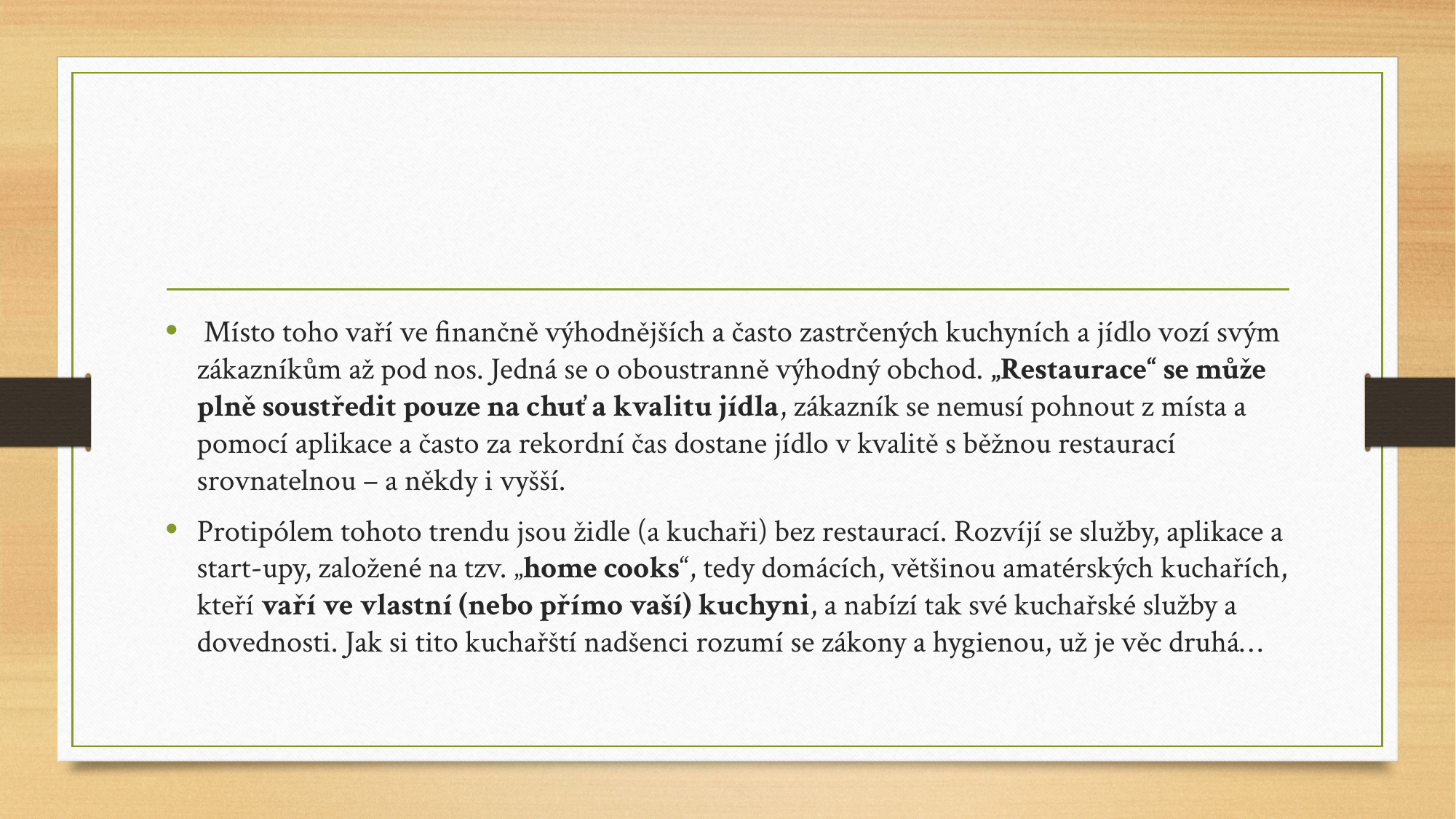

#
 Místo toho vaří ve finančně výhodnějších a často zastrčených kuchyních a jídlo vozí svým zákazníkům až pod nos. Jedná se o oboustranně výhodný obchod. „Restaurace“ se může plně soustředit pouze na chuť a kvalitu jídla, zákazník se nemusí pohnout z místa a pomocí aplikace a často za rekordní čas dostane jídlo v kvalitě s běžnou restaurací srovnatelnou – a někdy i vyšší.
Protipólem tohoto trendu jsou židle (a kuchaři) bez restaurací. Rozvíjí se služby, aplikace a start-upy, založené na tzv. „home cooks“, tedy domácích, většinou amatérských kuchařích, kteří vaří ve vlastní (nebo přímo vaší) kuchyni, a nabízí tak své kuchařské služby a dovednosti. Jak si tito kuchařští nadšenci rozumí se zákony a hygienou, už je věc druhá…